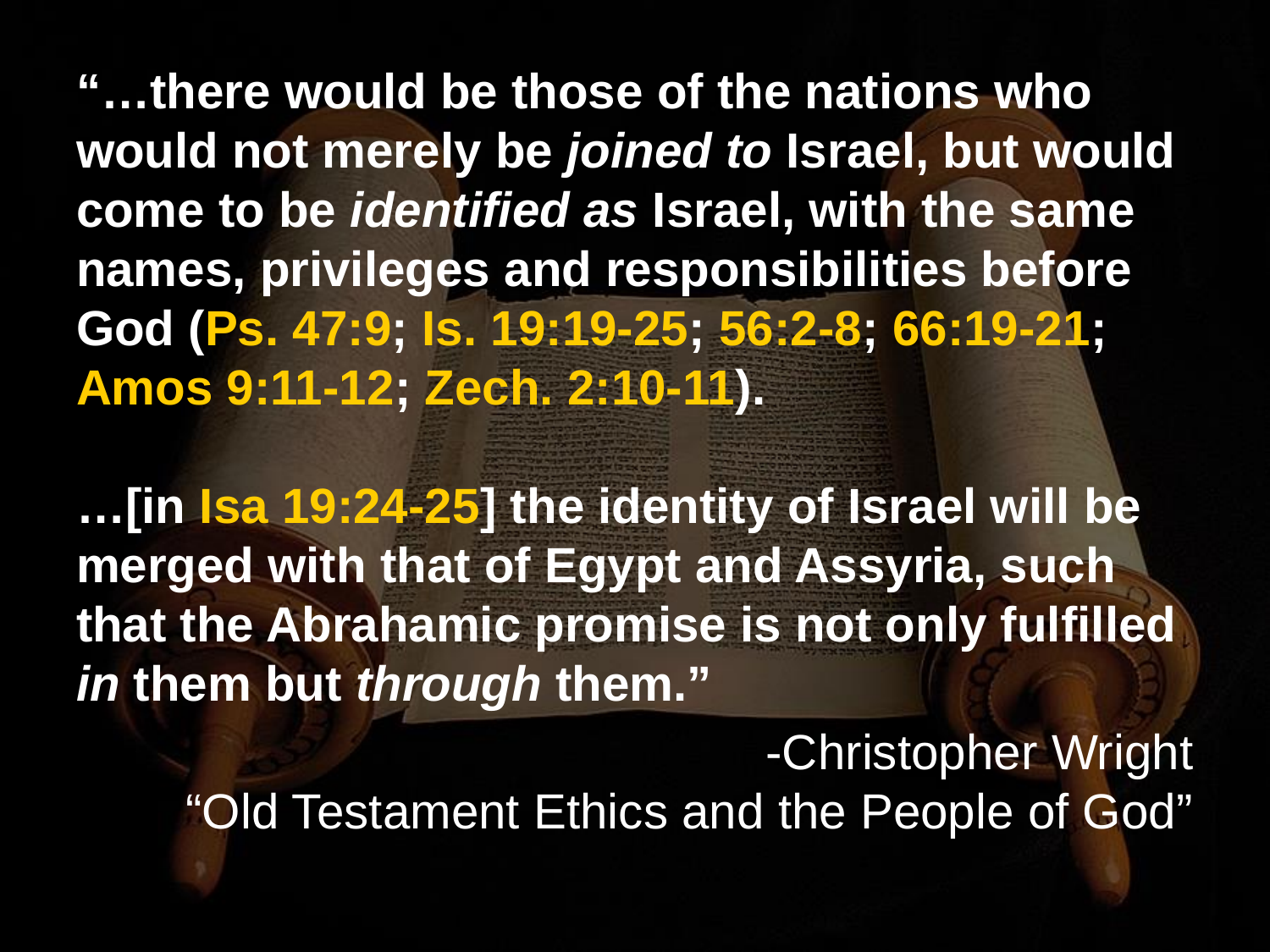

“…there would be those of the nations who would not merely be joined to Israel, but would come to be identified as Israel, with the same names, privileges and responsibilities before God (Ps. 47:9; Is. 19:19-25; 56:2-8; 66:19-21; Amos 9:11-12; Zech. 2:10-11).
…[in Isa 19:24-25] the identity of Israel will be merged with that of Egypt and Assyria, such that the Abrahamic promise is not only fulfilled in them but through them.”
-Christopher Wright
“Old Testament Ethics and the People of God”